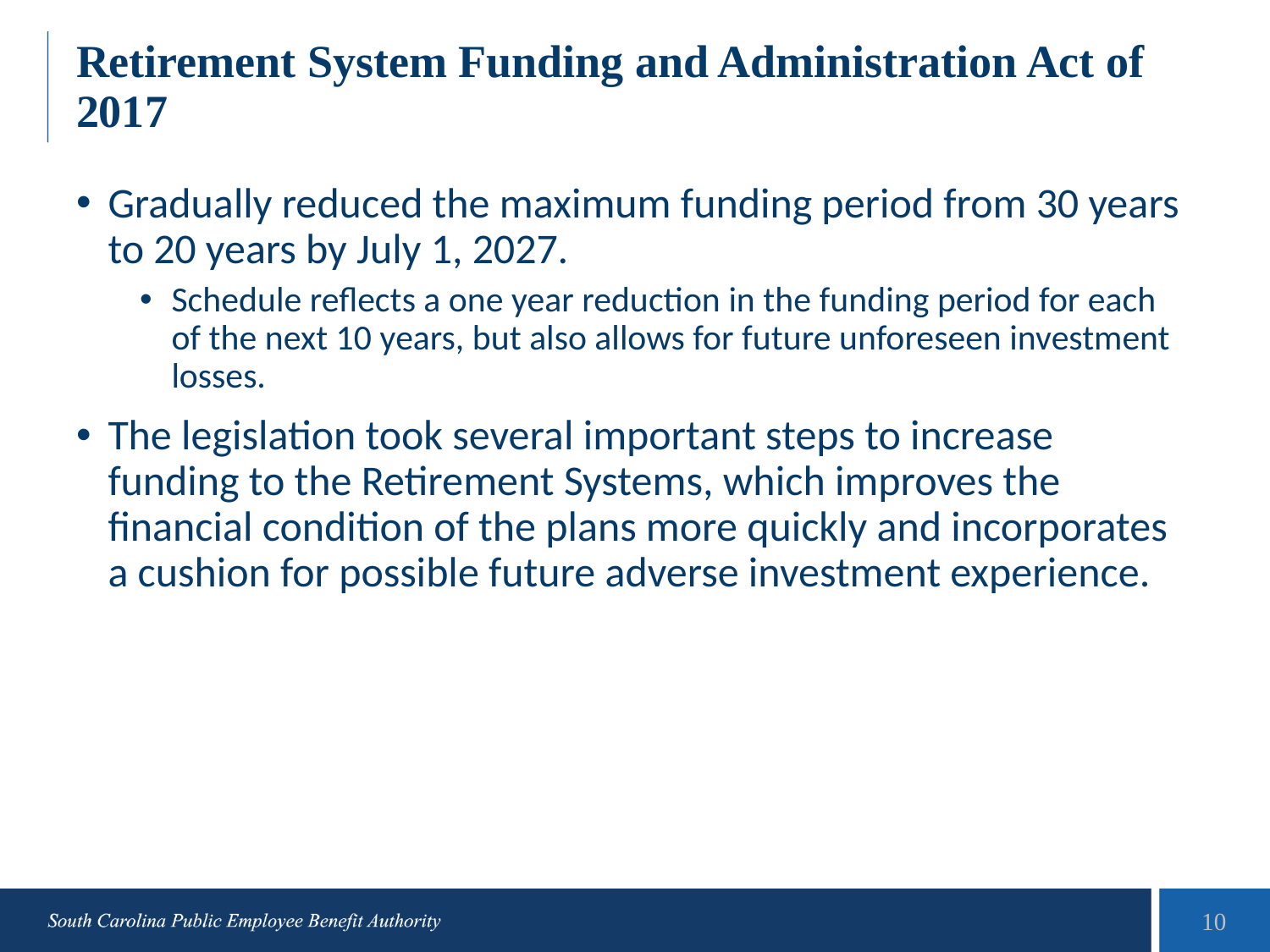

# Retirement System Funding and Administration Act of 2017
Gradually reduced the maximum funding period from 30 years to 20 years by July 1, 2027.
Schedule reflects a one year reduction in the funding period for each of the next 10 years, but also allows for future unforeseen investment losses.
The legislation took several important steps to increase funding to the Retirement Systems, which improves the financial condition of the plans more quickly and incorporates a cushion for possible future adverse investment experience.

10